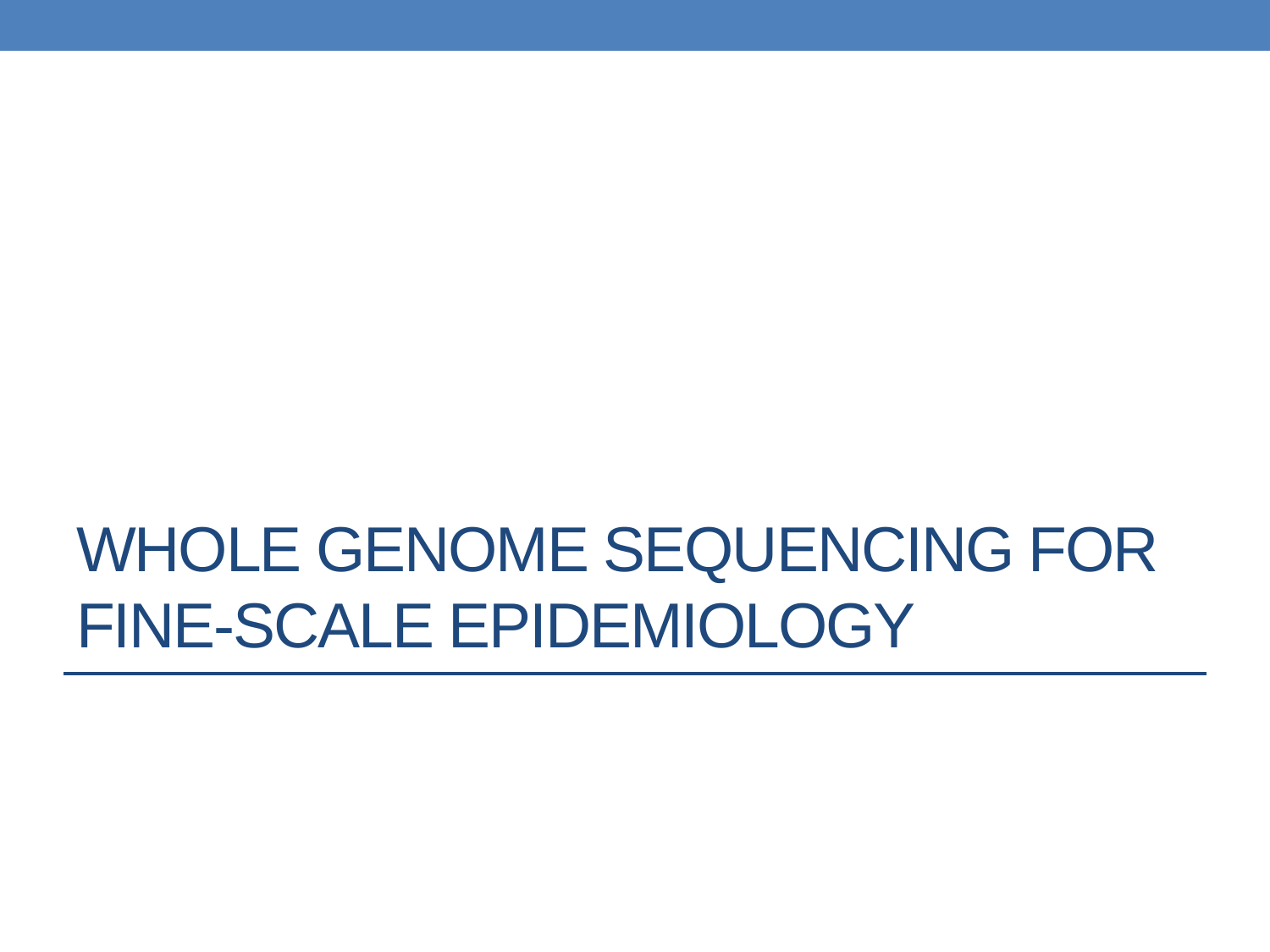

# WHOLE GENOME SEQUENCING FOR FINE-SCALE EPIDEMIOLOGY